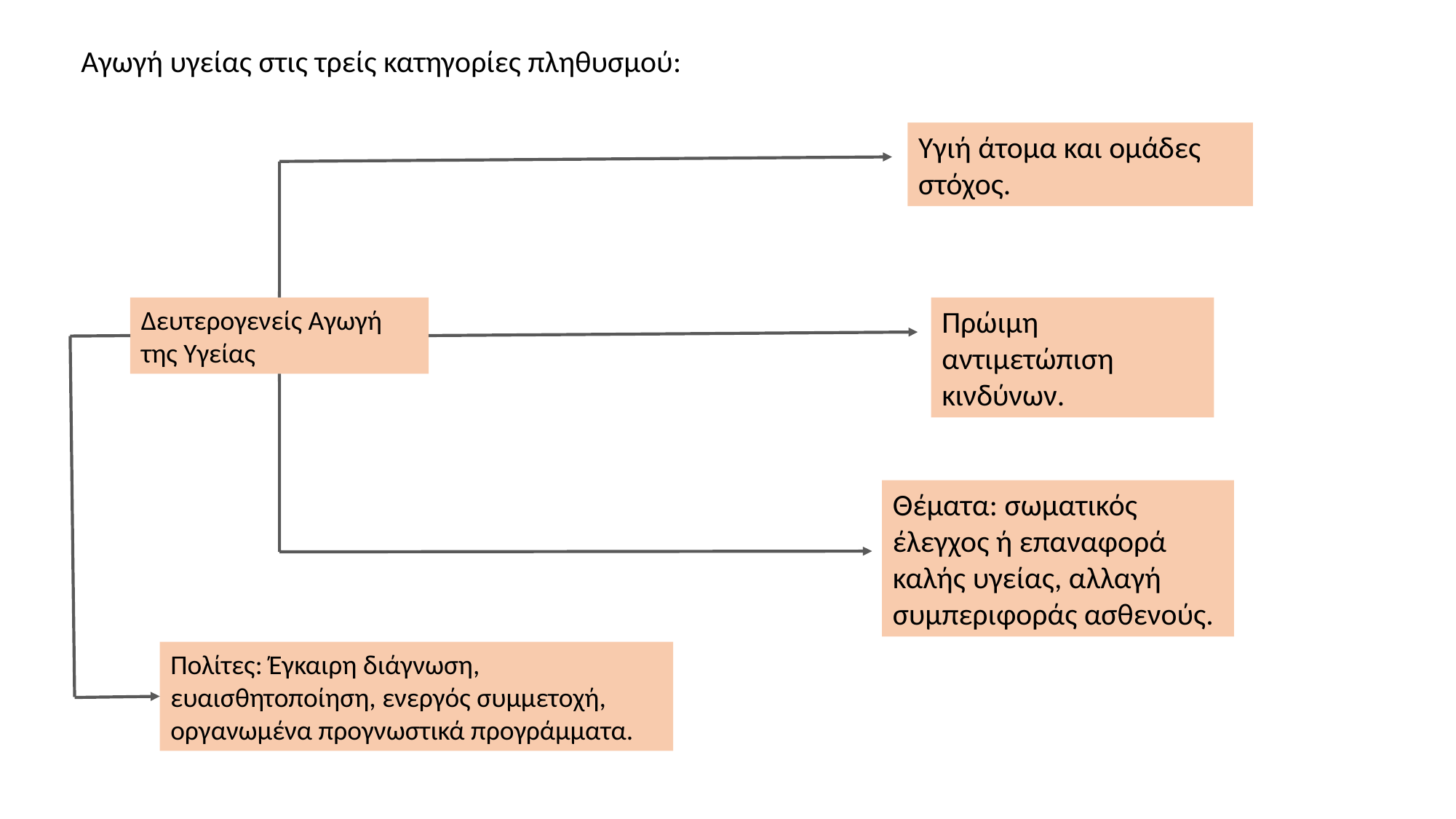

Αγωγή υγείας στις τρείς κατηγορίες πληθυσμού:
Υγιή άτομα και ομάδες στόχος.
Δευτερογενείς Αγωγή της Υγείας
Πρώιμη αντιμετώπιση κινδύνων.
Θέματα: σωματικός έλεγχος ή επαναφορά καλής υγείας, αλλαγή συμπεριφοράς ασθενούς.
Πολίτες: Έγκαιρη διάγνωση, ευαισθητοποίηση, ενεργός συμμετοχή, οργανωμένα προγνωστικά προγράμματα.